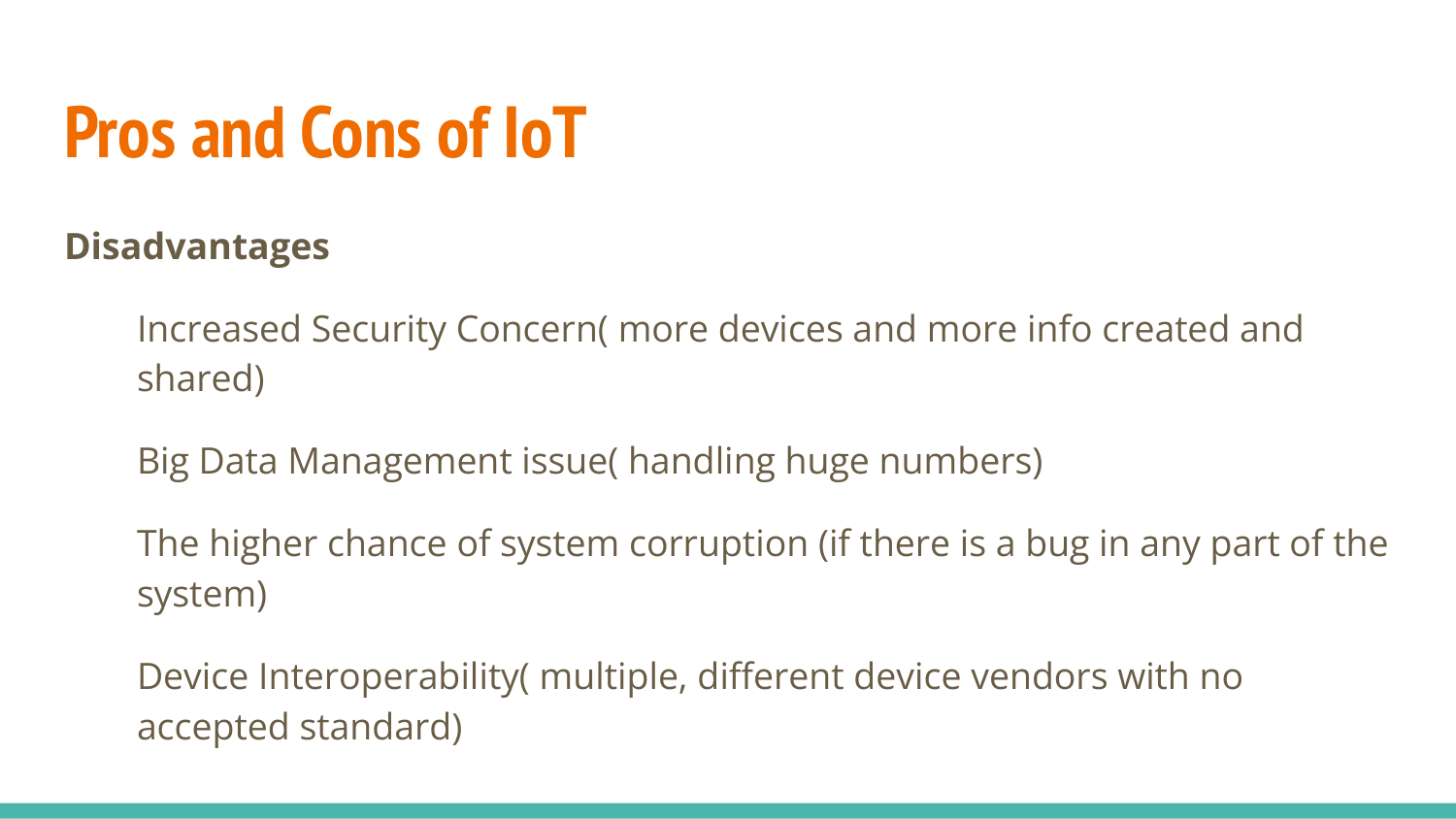

# Pros and Cons of IoT

Disadvantages
Increased Security Concern( more devices and more info created and shared)
Big Data Management issue( handling huge numbers)
The higher chance of system corruption (if there is a bug in any part of the system)
Device Interoperability( multiple, different device vendors with no accepted standard)